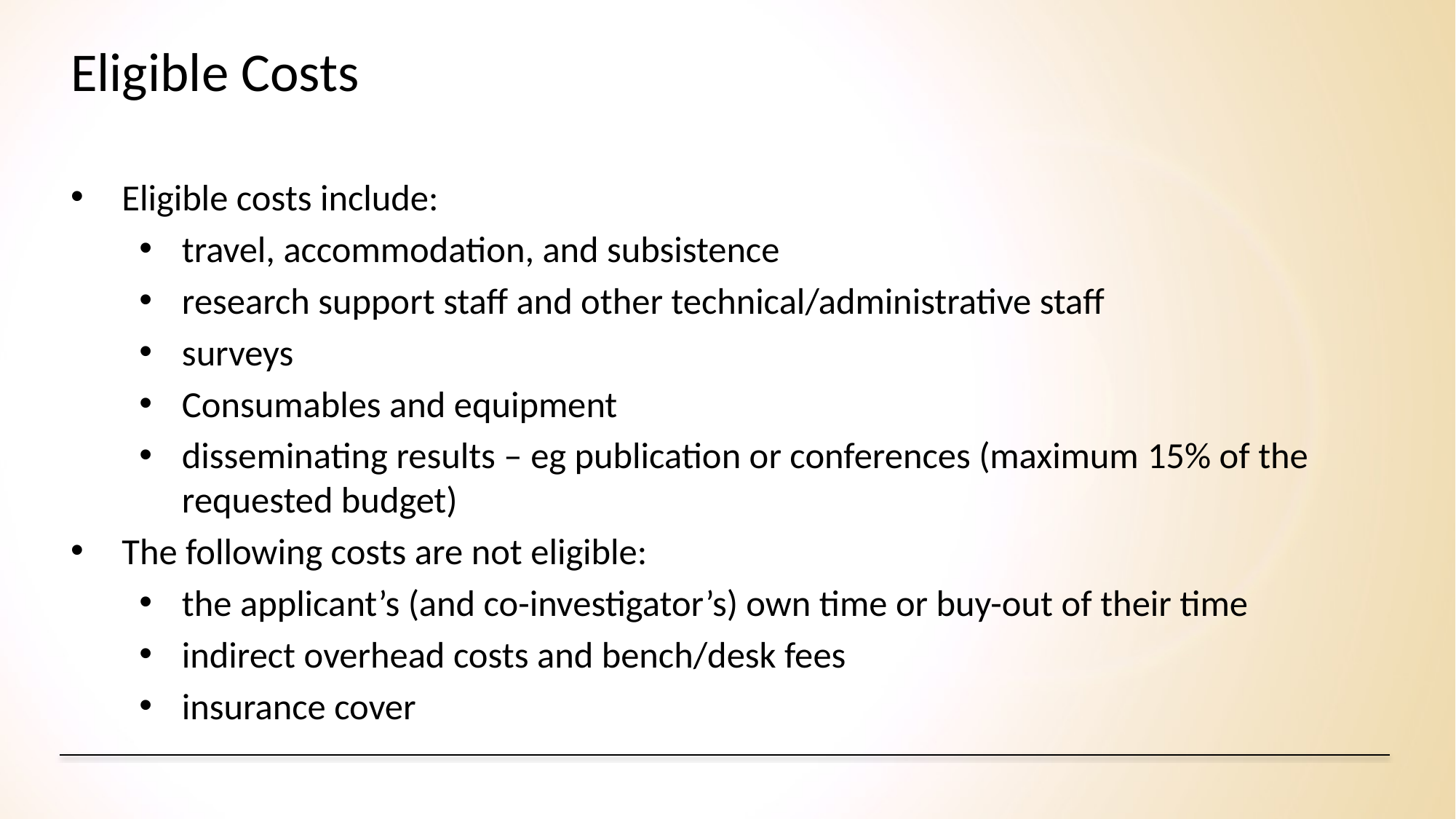

# Eligible Costs
Eligible costs include:
travel, accommodation, and subsistence
research support staff and other technical/administrative staff
surveys
Consumables and equipment
disseminating results – eg publication or conferences (maximum 15% of the requested budget)
The following costs are not eligible:
the applicant’s (and co-investigator’s) own time or buy-out of their time
indirect overhead costs and bench/desk fees
insurance cover